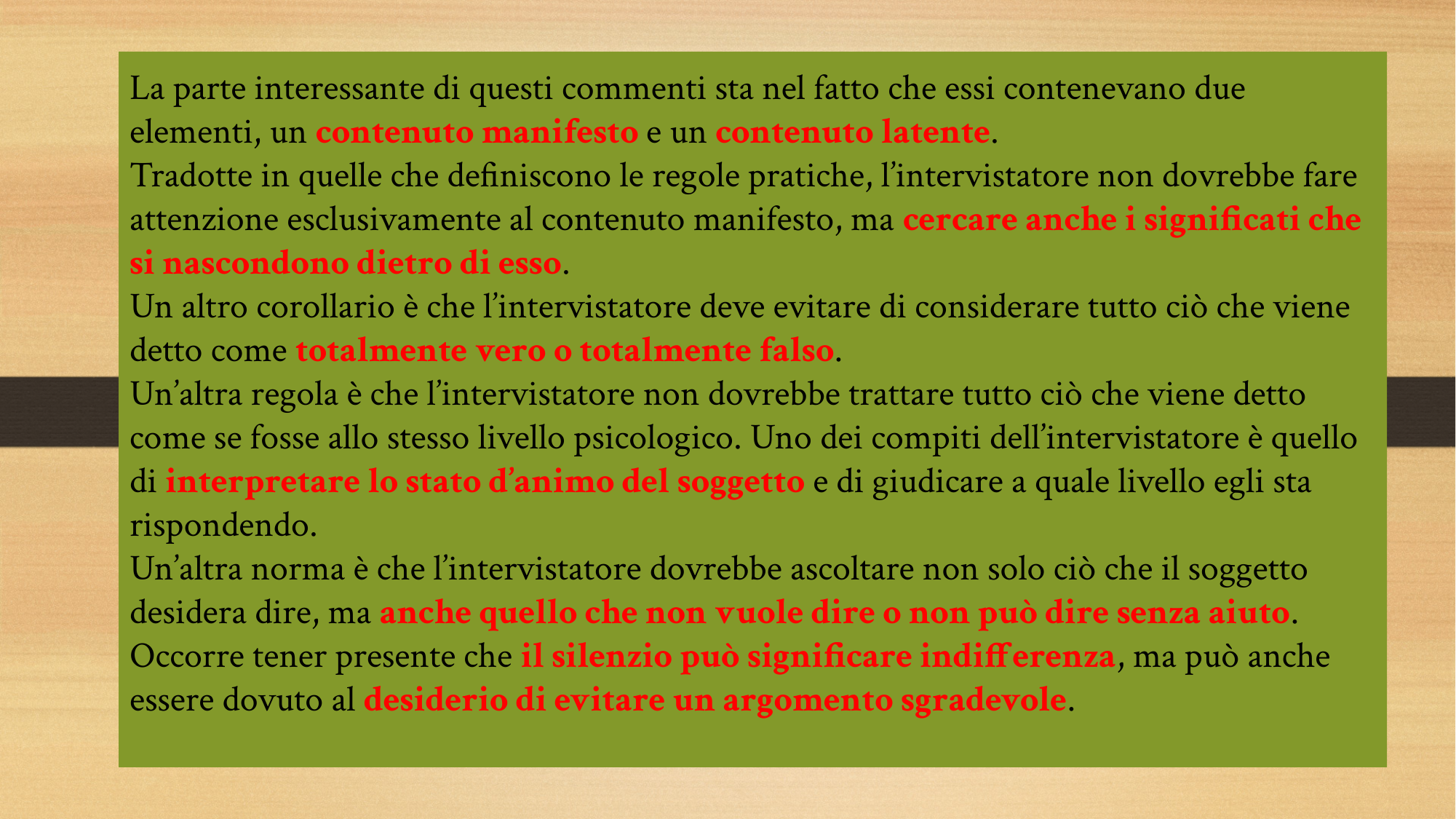

# La parte interessante di questi commenti sta nel fatto che essi contenevano due elementi, un contenuto manifesto e un contenuto latente. Tradotte in quelle che definiscono le regole pratiche, l’intervistatore non dovrebbe fare attenzione esclusivamente al contenuto manifesto, ma cercare anche i significati che si nascondono dietro di esso. Un altro corollario è che l’intervistatore deve evitare di considerare tutto ciò che viene detto come totalmente vero o totalmente falso. Un’altra regola è che l’intervistatore non dovrebbe trattare tutto ciò che viene detto come se fosse allo stesso livello psicologico. Uno dei compiti dell’intervistatore è quello di interpretare lo stato d’animo del soggetto e di giudicare a quale livello egli sta rispondendo. Un’altra norma è che l’intervistatore dovrebbe ascoltare non solo ciò che il soggetto desidera dire, ma anche quello che non vuole dire o non può dire senza aiuto. Occorre tener presente che il silenzio può significare indifferenza, ma può anche essere dovuto al desiderio di evitare un argomento sgradevole.